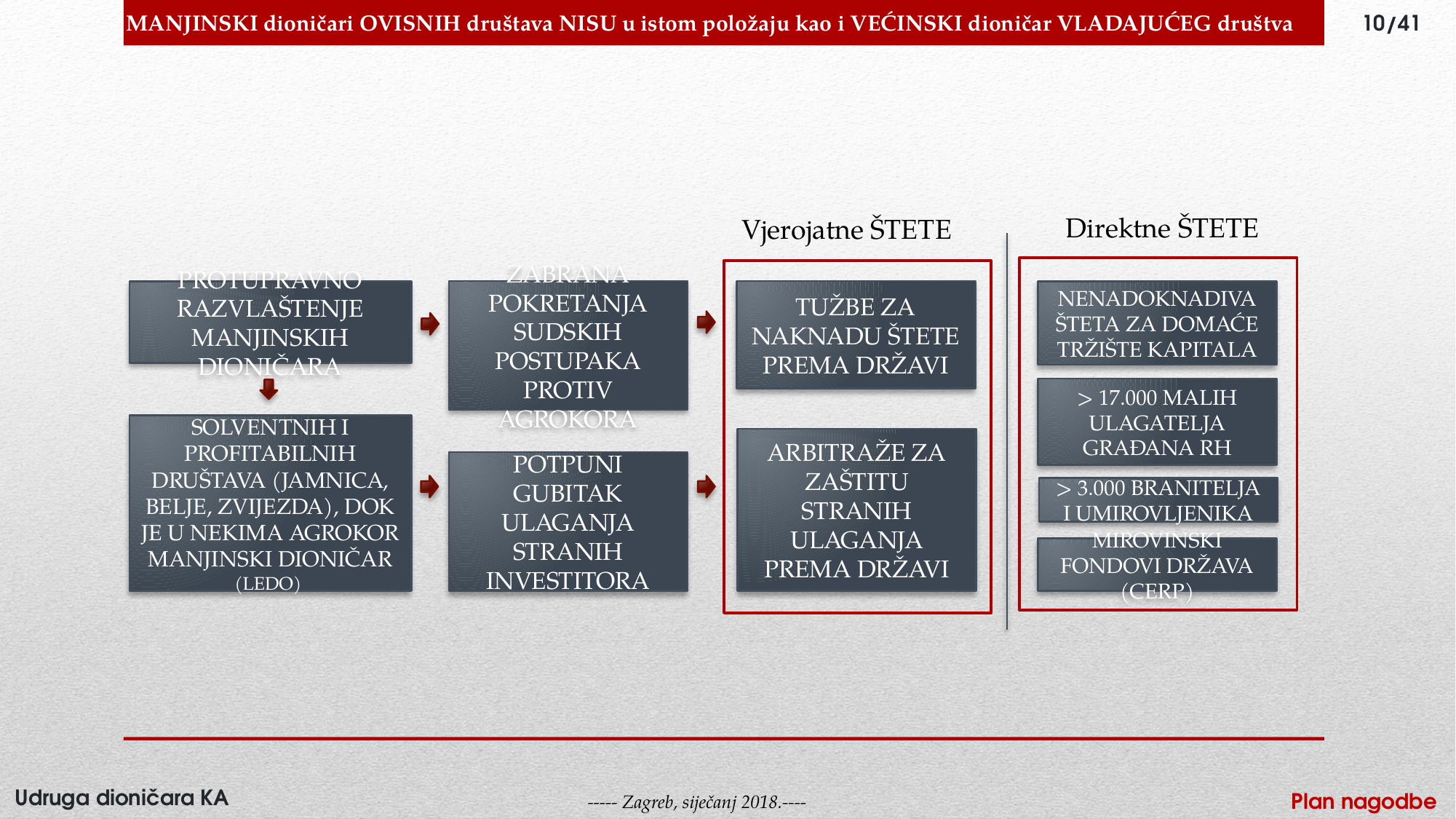

MANJINSKI dioničari OVISNIH društava NISU u istom položaju kao i VEĆINSKI dioničar VLADAJUĆEG društva
10/41
Direktne ŠTETE
Vjerojatne ŠTETE

Zabrana pokretanja sudskih postupaka protiv Agrokora
Tužbe za naknadu štete prema državi
Nenadoknadiva šteta za domaće tržište kapitala
Protupravno razvlaštenje manjinskih dioničara

> 17.000 malih ulagatelja građana RH

Solventnih i profitabilnih društava (Jamnica, Belje, Zvijezda), dok je u nekima Agrokor manjinski dioničar (Ledo)
Arbitraže za zaštitu stranih ulaganja prema državi
Potpuni gubitak ulaganja stranih investitora

> 3.000 Branitelja i Umirovljenika
Mirovinski fondovi Država (CERP)
Udruga dioničara KA
Plan nagodbe
----- Zagreb, siječanj 2018.----